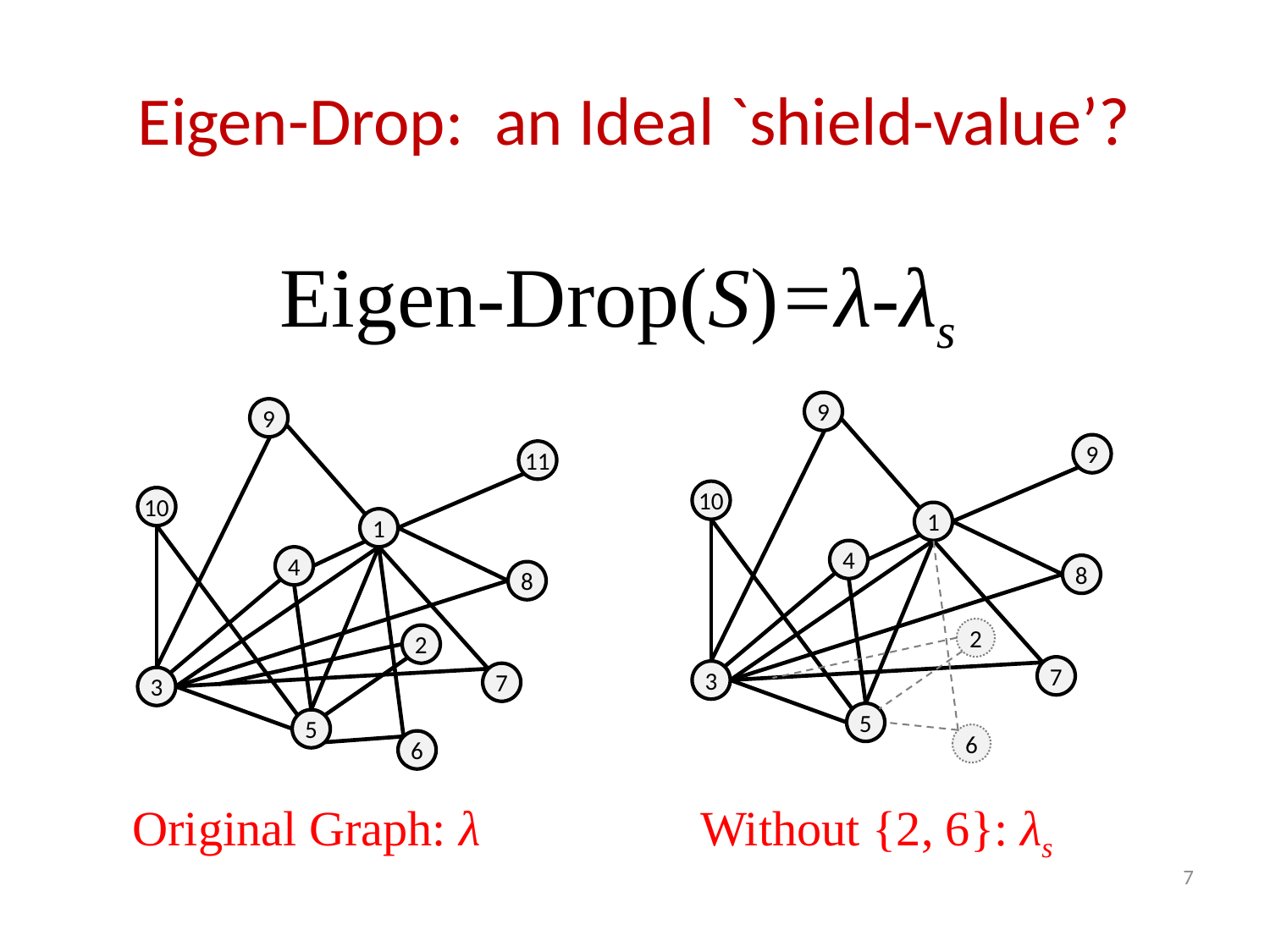

# Eigen-Drop:  an Ideal `shield-value’?

Eigen-Drop(S)=λ-λs
9
9
9
11
10
10
1
1
4
4
2
6
8
8
2
7
3
7
3
5
5
6
 Original Graph: λ
Without {2, 6}: λs
7